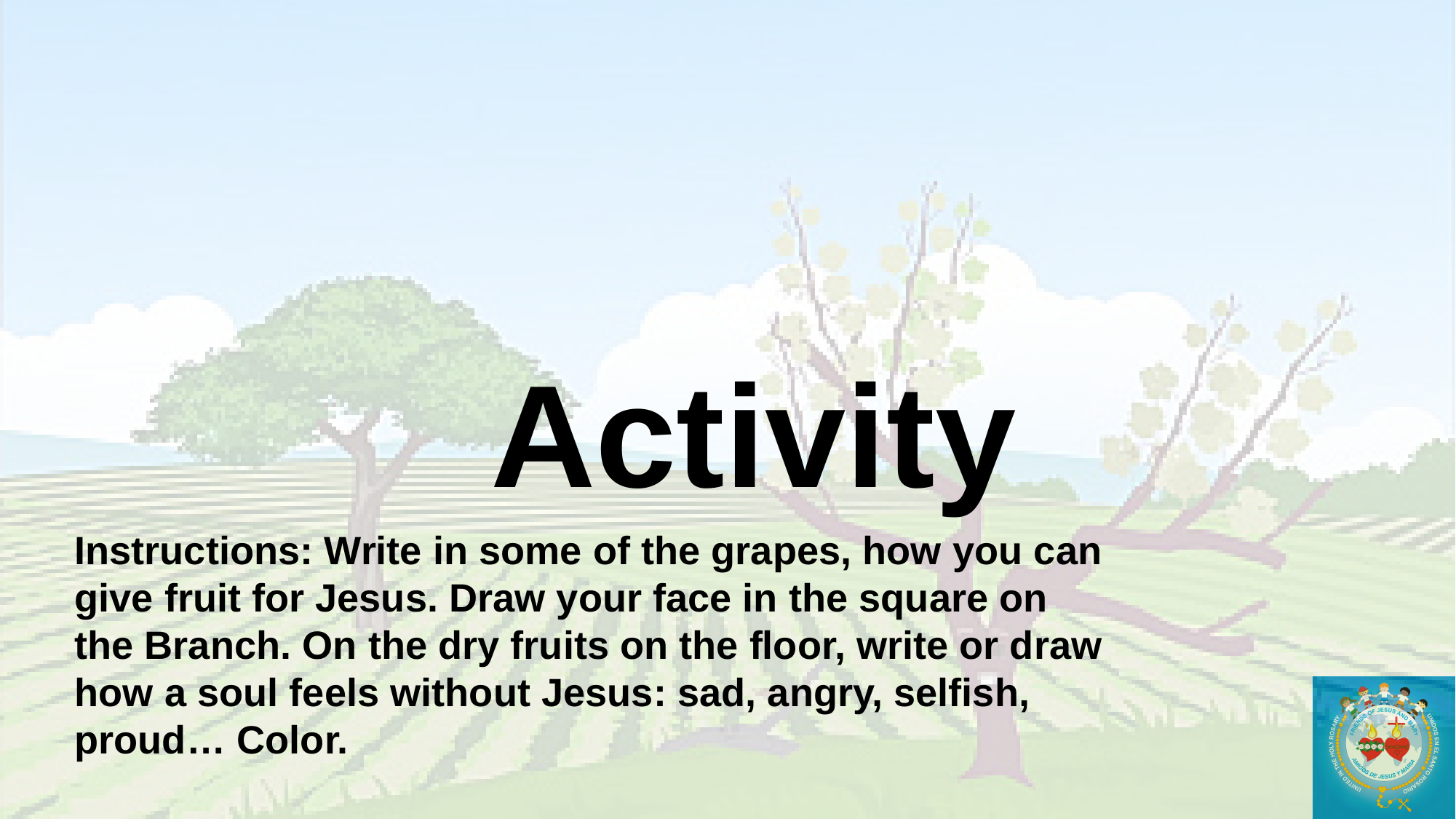

# Activity
Instructions: Write in some of the grapes, how you can give fruit for Jesus. Draw your face in the square on the Branch. On the dry fruits on the floor, write or draw how a soul feels without Jesus: sad, angry, selfish, proud… Color.